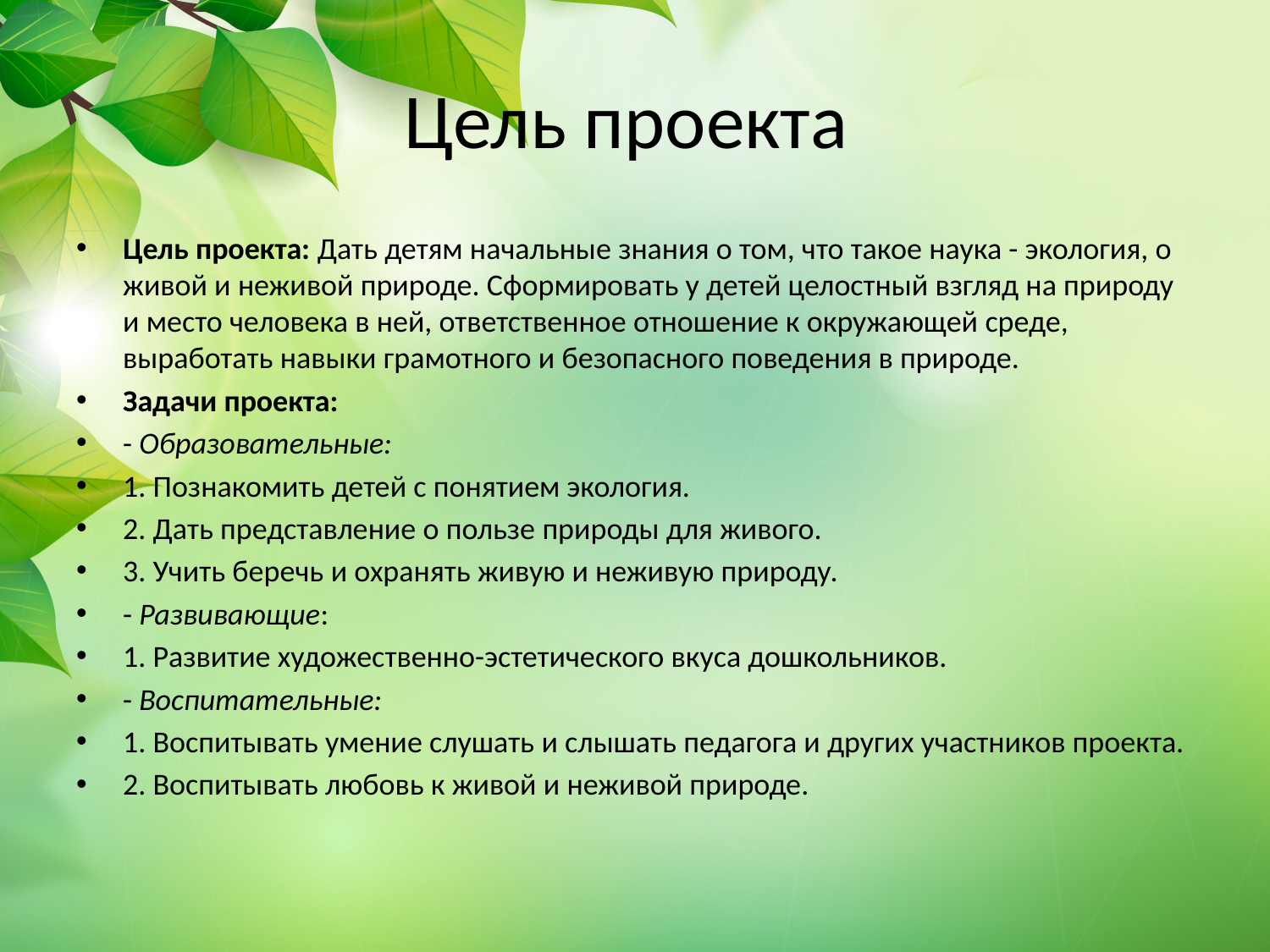

# Цель проекта
Цель проекта: Дать детям начальные знания о том, что такое наука - экология, о живой и неживой природе. Сформировать у детей целостный взгляд на природу и место человека в ней, ответственное отношение к окружающей среде, выработать навыки грамотного и безопасного поведения в природе.
Задачи проекта:
- Образовательные:
1. Познакомить детей с понятием экология.
2. Дать представление о пользе природы для живого.
3. Учить беречь и охранять живую и неживую природу.
- Развивающие:
1. Развитие художественно-эстетического вкуса дошкольников.
- Воспитательные:
1. Воспитывать умение слушать и слышать педагога и других участников проекта.
2. Воспитывать любовь к живой и неживой природе.